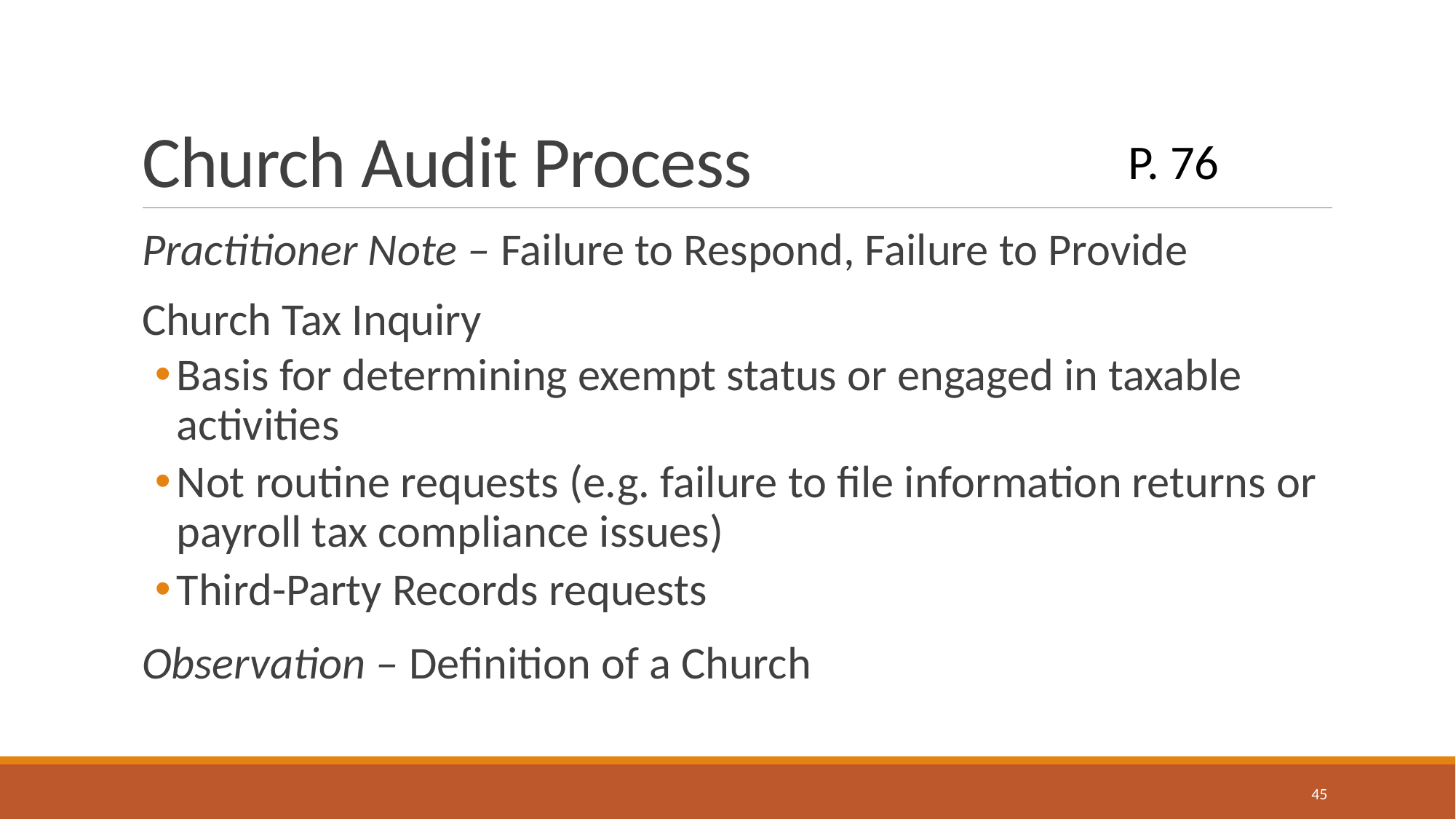

# Church Audit Process
P. 76
Practitioner Note – Failure to Respond, Failure to Provide
Church Tax Inquiry
Basis for determining exempt status or engaged in taxable activities
Not routine requests (e.g. failure to file information returns or payroll tax compliance issues)
Third-Party Records requests
Observation – Definition of a Church

45